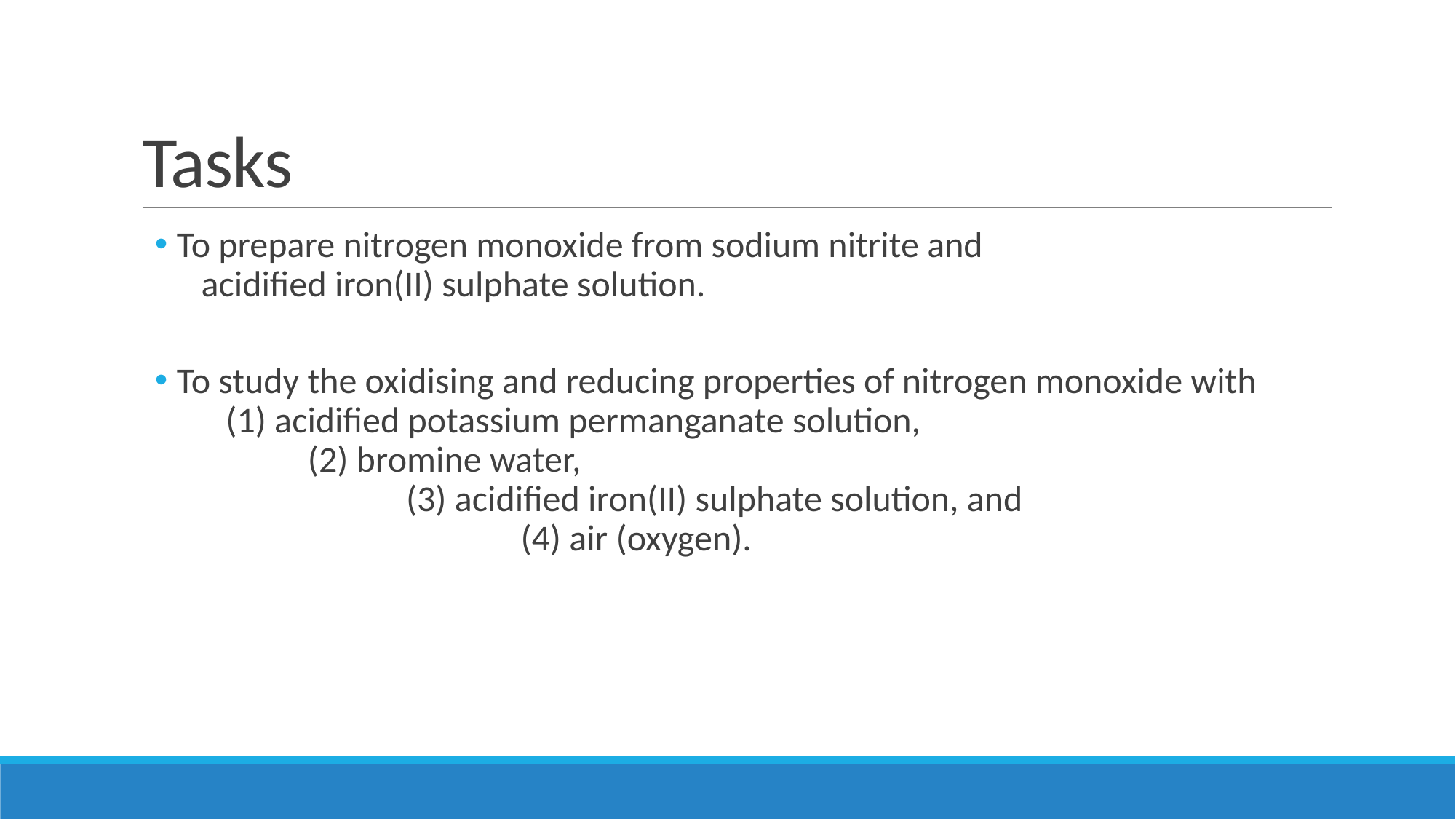

# Tasks
To prepare nitrogen monoxide from sodium nitrite and                                              acidified iron(II) sulphate solution.

To study the oxidising and reducing properties of nitrogen monoxide with                (1) acidified potassium permanganate solution,                                                                   (2) bromine water,                                                                                                                        (3) acidified iron(II) sulphate solution, and                                                                                (4) air (oxygen).